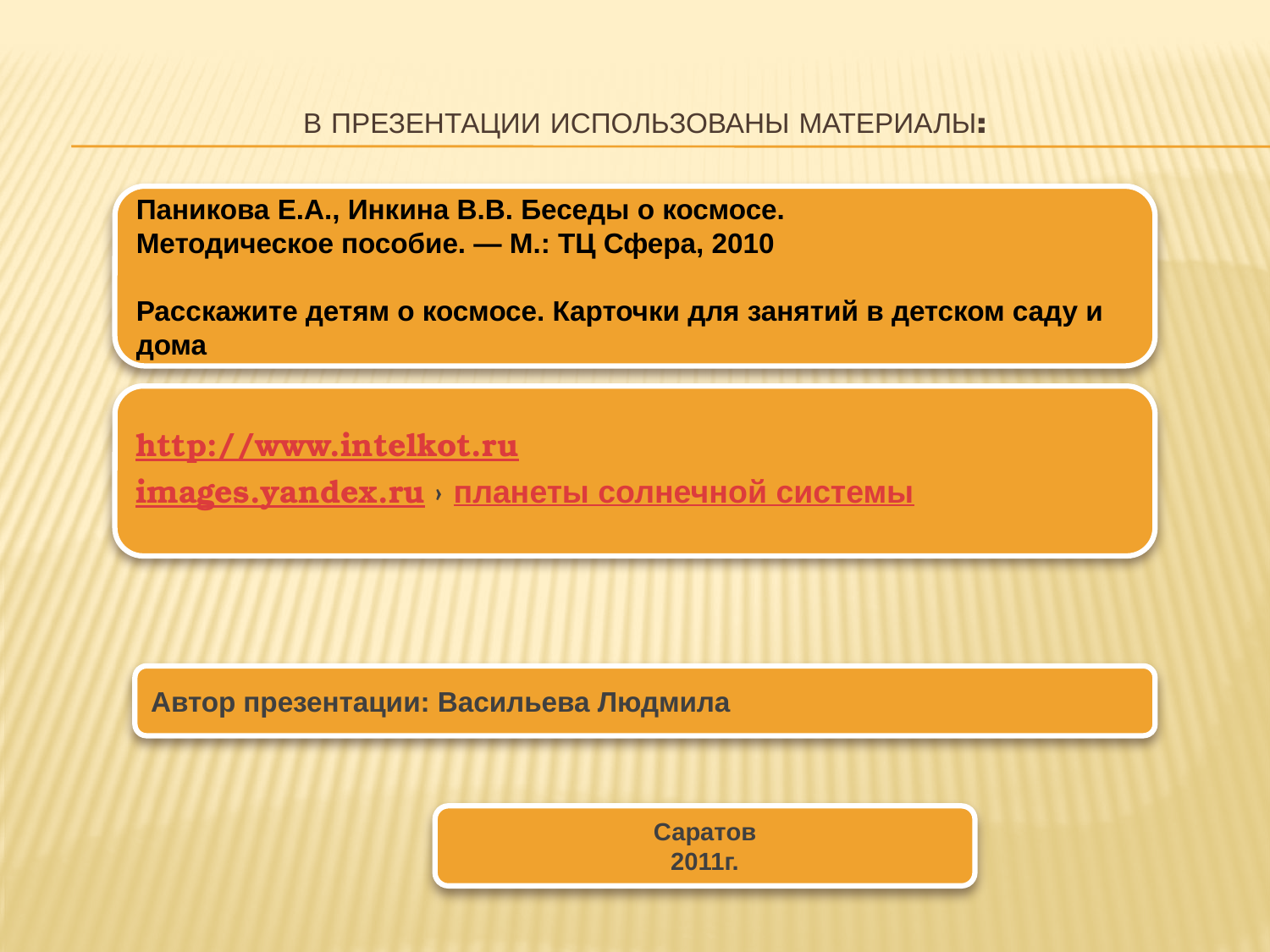

# В презентации использованы материалы:
Паникова Е.А., Инкина В.В. Беседы о космосе.
Методическое пособие. — М.: ТЦ Сфера, 2010

Расскажите детям о космосе. Карточки для занятий в детском саду и дома
http://www.intelkot.ru
images.yandex.ru › планеты солнечной системы
Автор презентации: Васильева Людмила
Саратов
2011г.